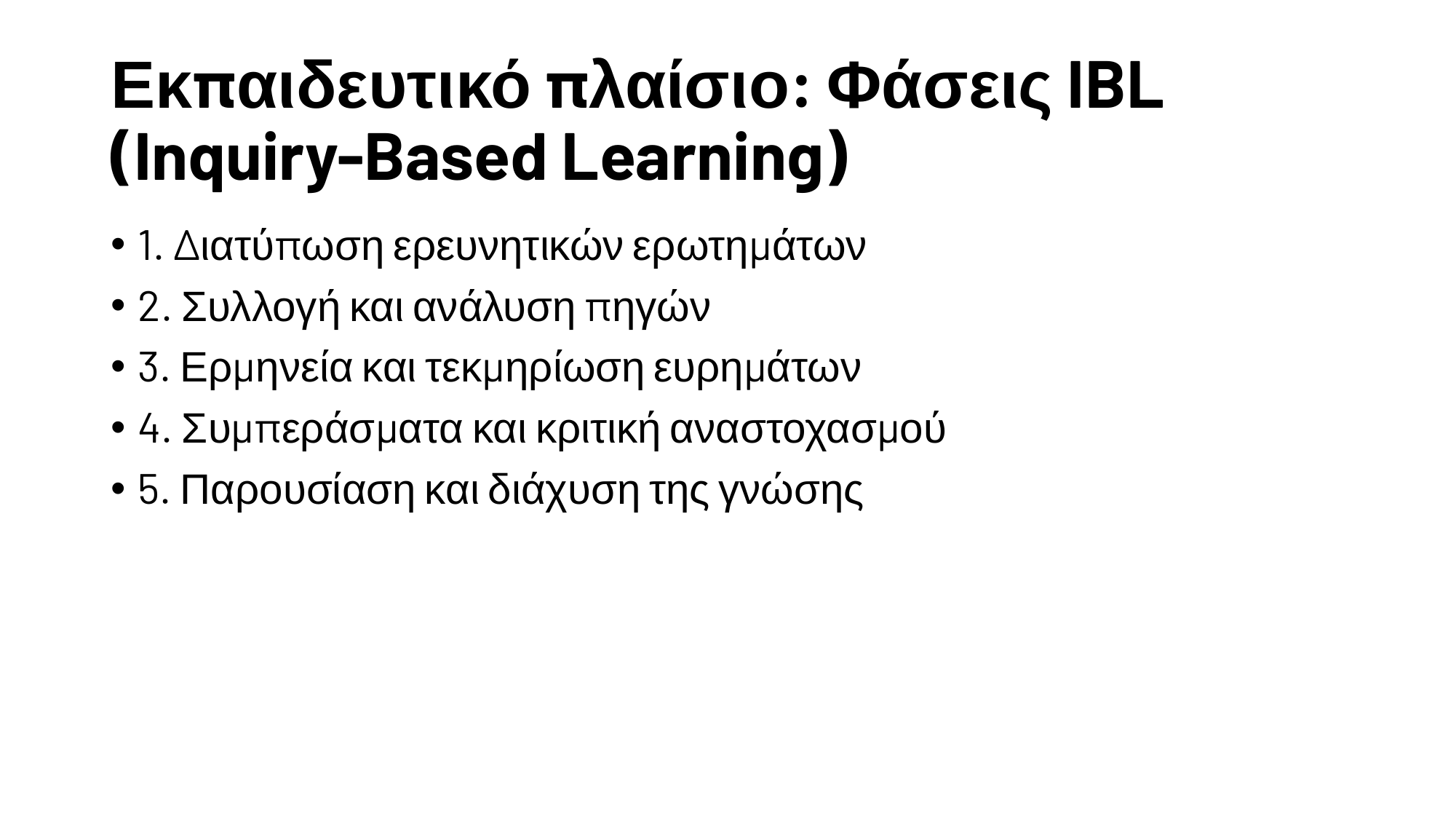

# Εκπαιδευτικό πλαίσιο: Φάσεις IBL (Inquiry-Based Learning)
1. Διατύπωση ερευνητικών ερωτημάτων
2. Συλλογή και ανάλυση πηγών
3. Ερμηνεία και τεκμηρίωση ευρημάτων
4. Συμπεράσματα και κριτική αναστοχασμού
5. Παρουσίαση και διάχυση της γνώσης